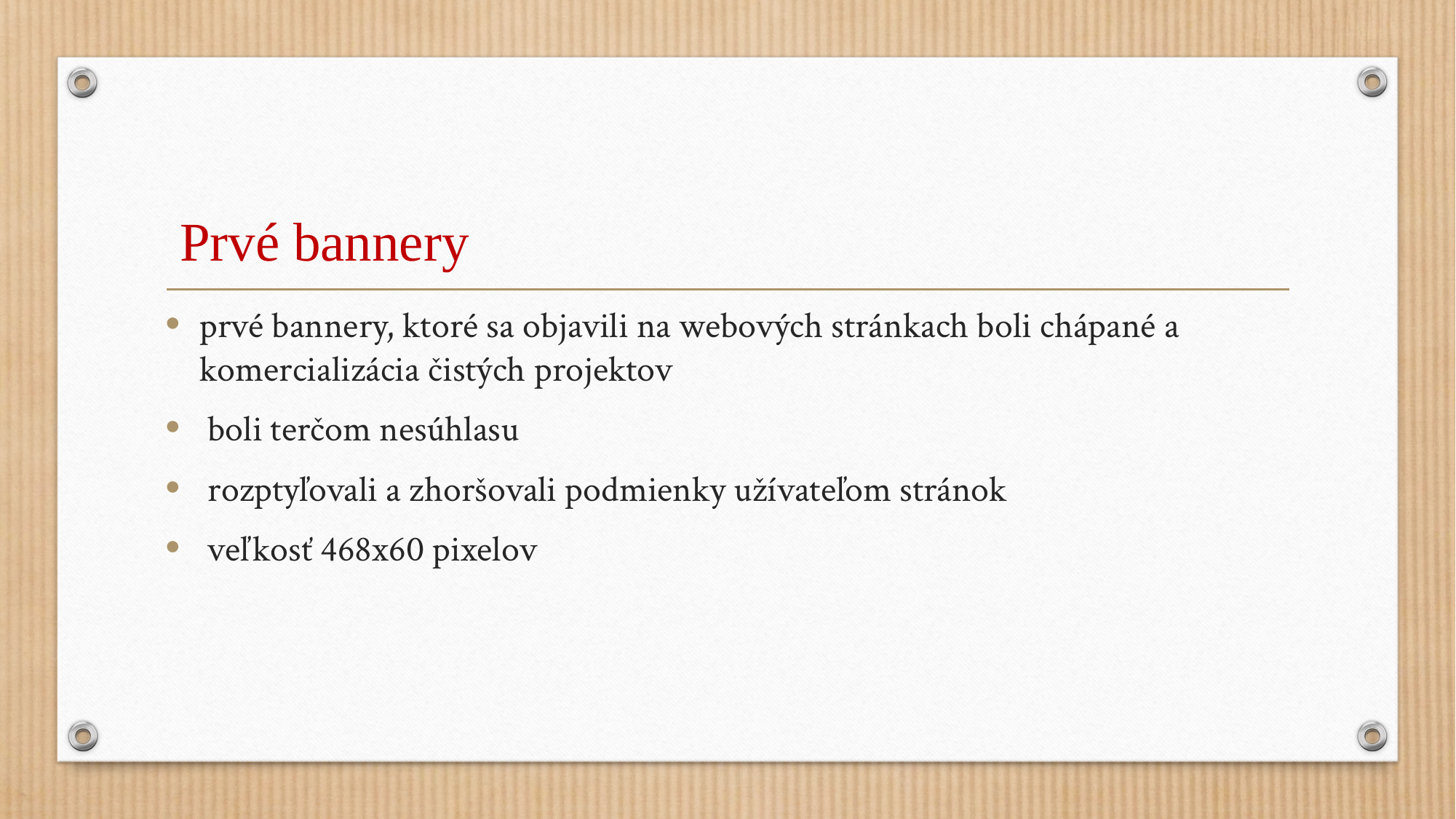

Prvé bannery
prvé bannery, ktoré sa objavili na webových stránkach boli chápané a komercializácia čistých projektov
 boli terčom nesúhlasu
 rozptyľovali a zhoršovali podmienky užívateľom stránok
 veľkosť 468x60 pixelov